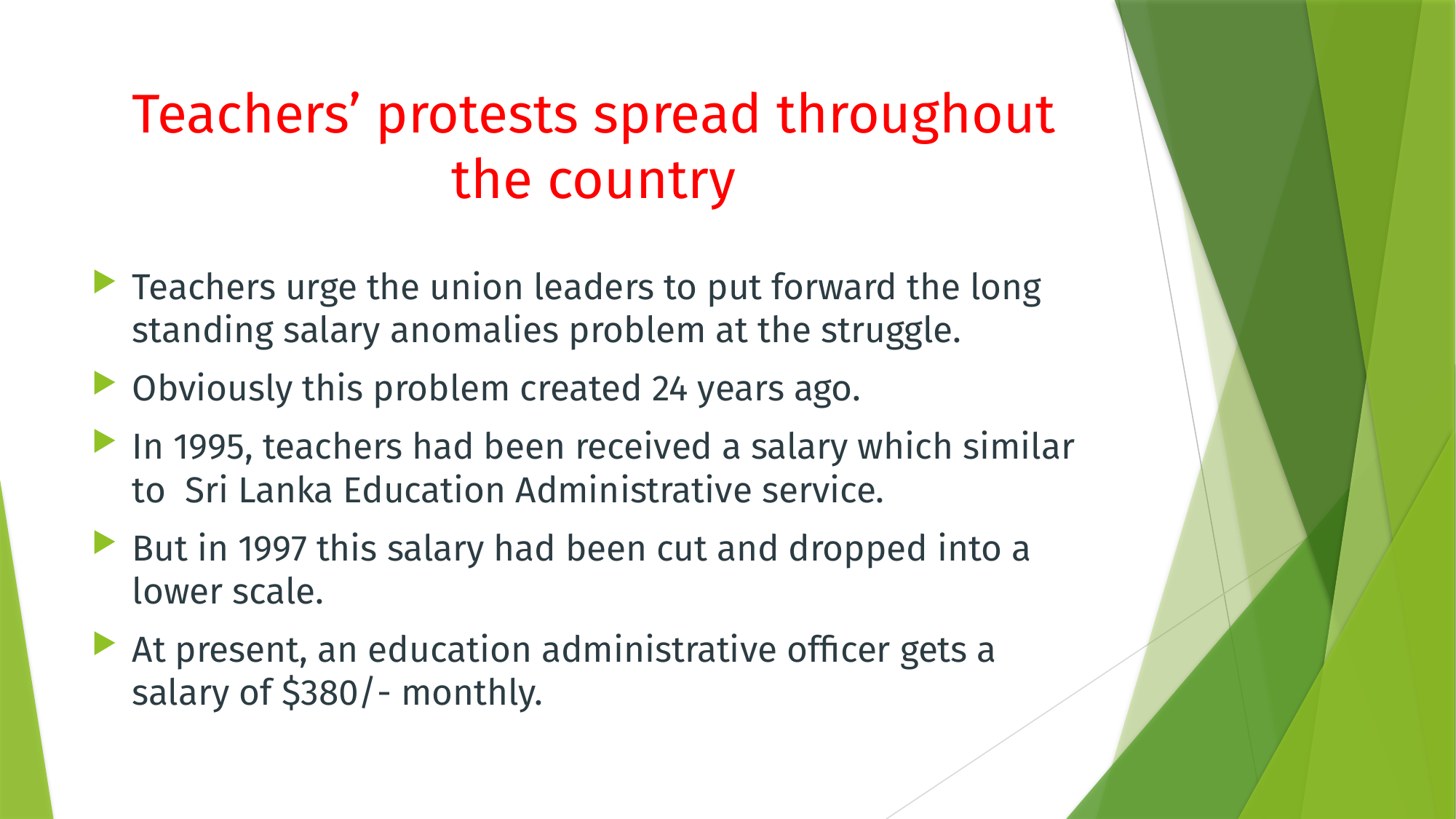

# Teachers’ protests spread throughout the country
Teachers urge the union leaders to put forward the long standing salary anomalies problem at the struggle.
Obviously this problem created 24 years ago.
In 1995, teachers had been received a salary which similar to  Sri Lanka Education Administrative service.
But in 1997 this salary had been cut and dropped into a lower scale.
At present, an education administrative officer gets a salary of $380/- monthly.